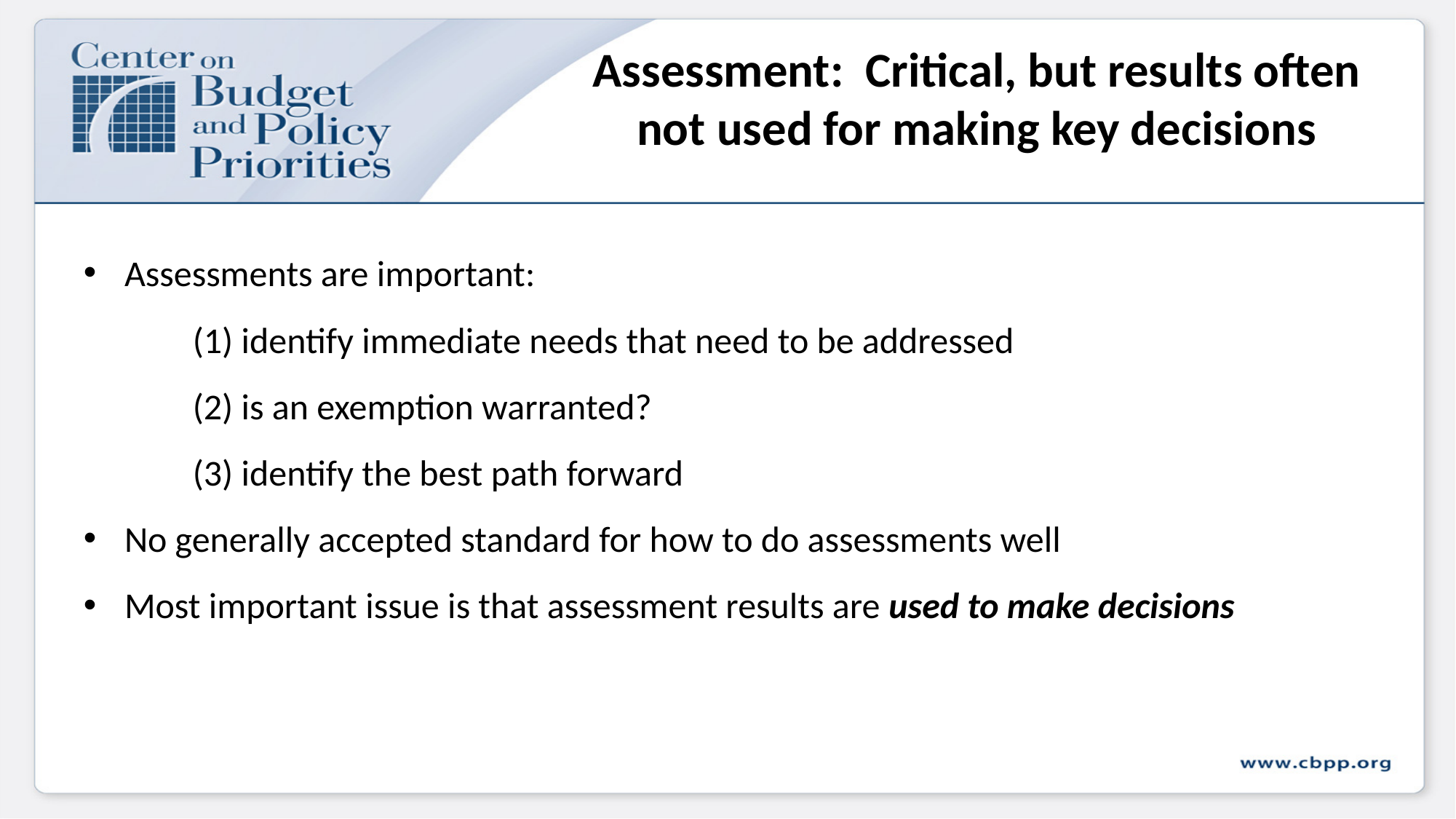

# Assessment:  Critical, but results often not used for making key decisions
Assessments are important:
	(1) identify immediate needs that need to be addressed
	(2) is an exemption warranted?
	(3) identify the best path forward
No generally accepted standard for how to do assessments well
Most important issue is that assessment results are used to make decisions